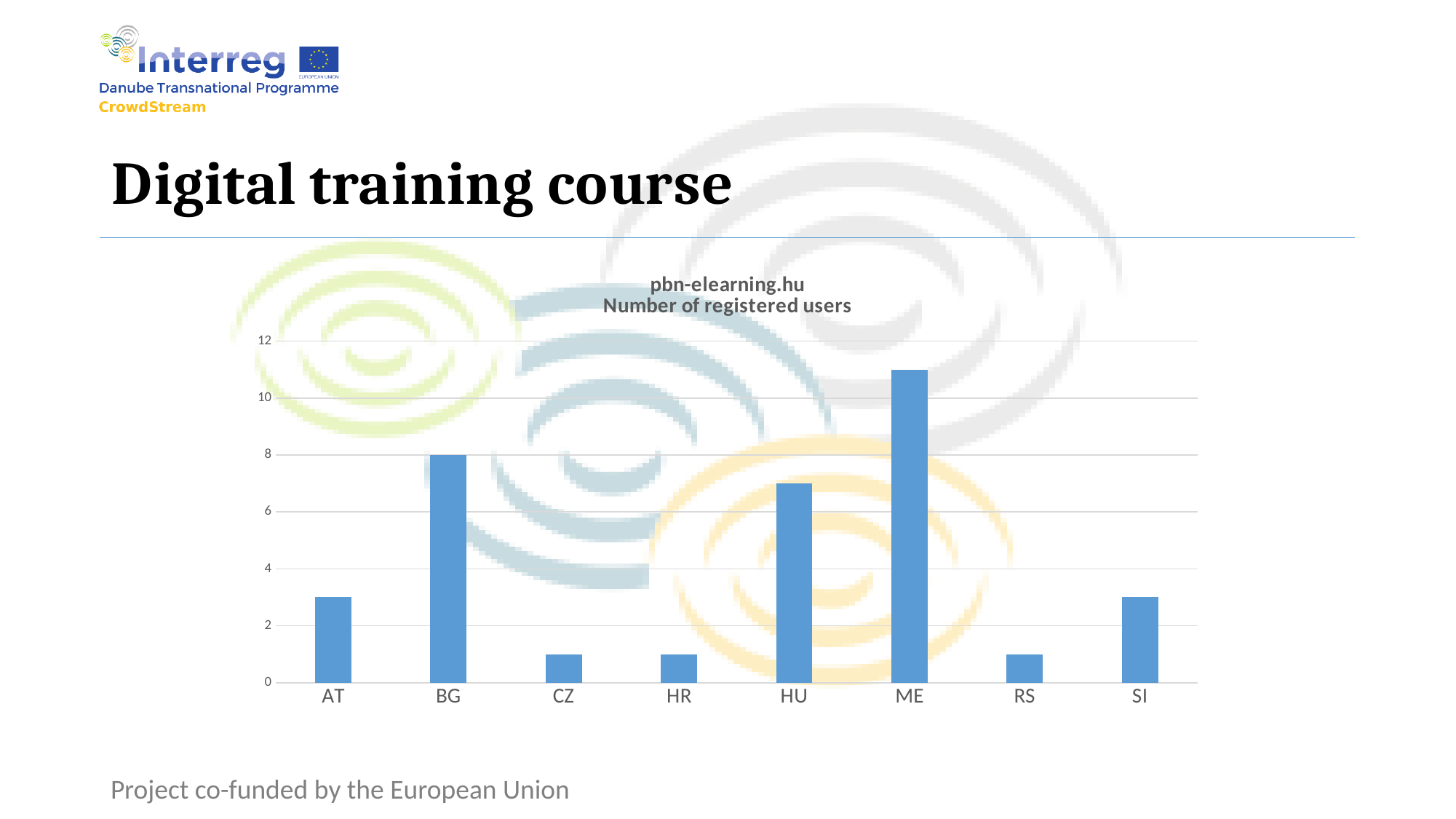

# Digital training course

### Chart: pbn-elearning.hu
Number of registered users

| Category | Összeg |
|---|---|
| AT | 3.0 |
| BG | 8.0 |
| CZ | 1.0 |
| HR | 1.0 |
| HU | 7.0 |
| ME | 11.0 |
| RS | 1.0 |
| SI | 3.0 |
Project co-funded by the European Union